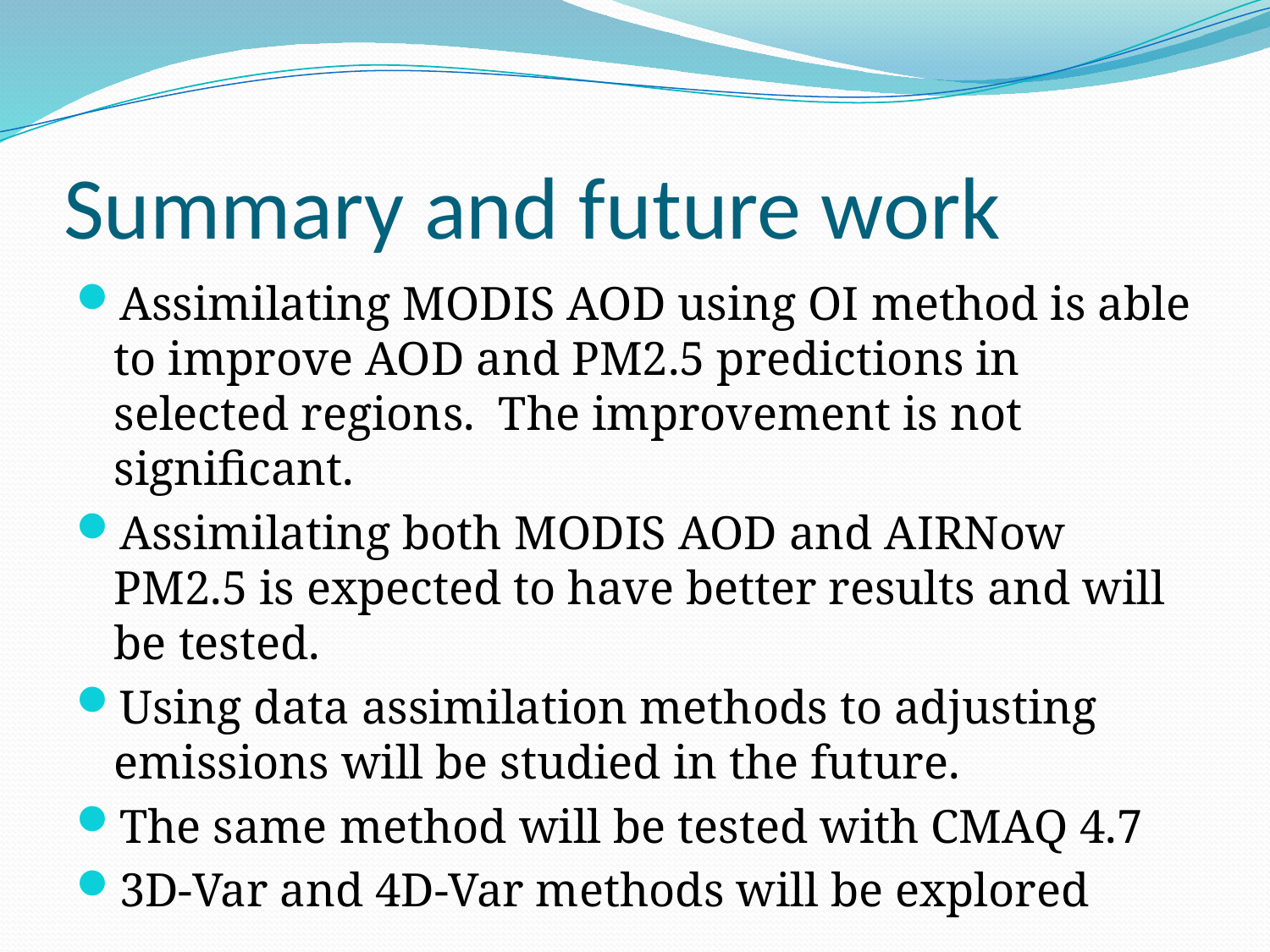

# Summary and future work
Assimilating MODIS AOD using OI method is able to improve AOD and PM2.5 predictions in selected regions.  The improvement is not significant.
Assimilating both MODIS AOD and AIRNow PM2.5 is expected to have better results and will be tested.
Using data assimilation methods to adjusting emissions will be studied in the future.
The same method will be tested with CMAQ 4.7
3D-Var and 4D-Var methods will be explored